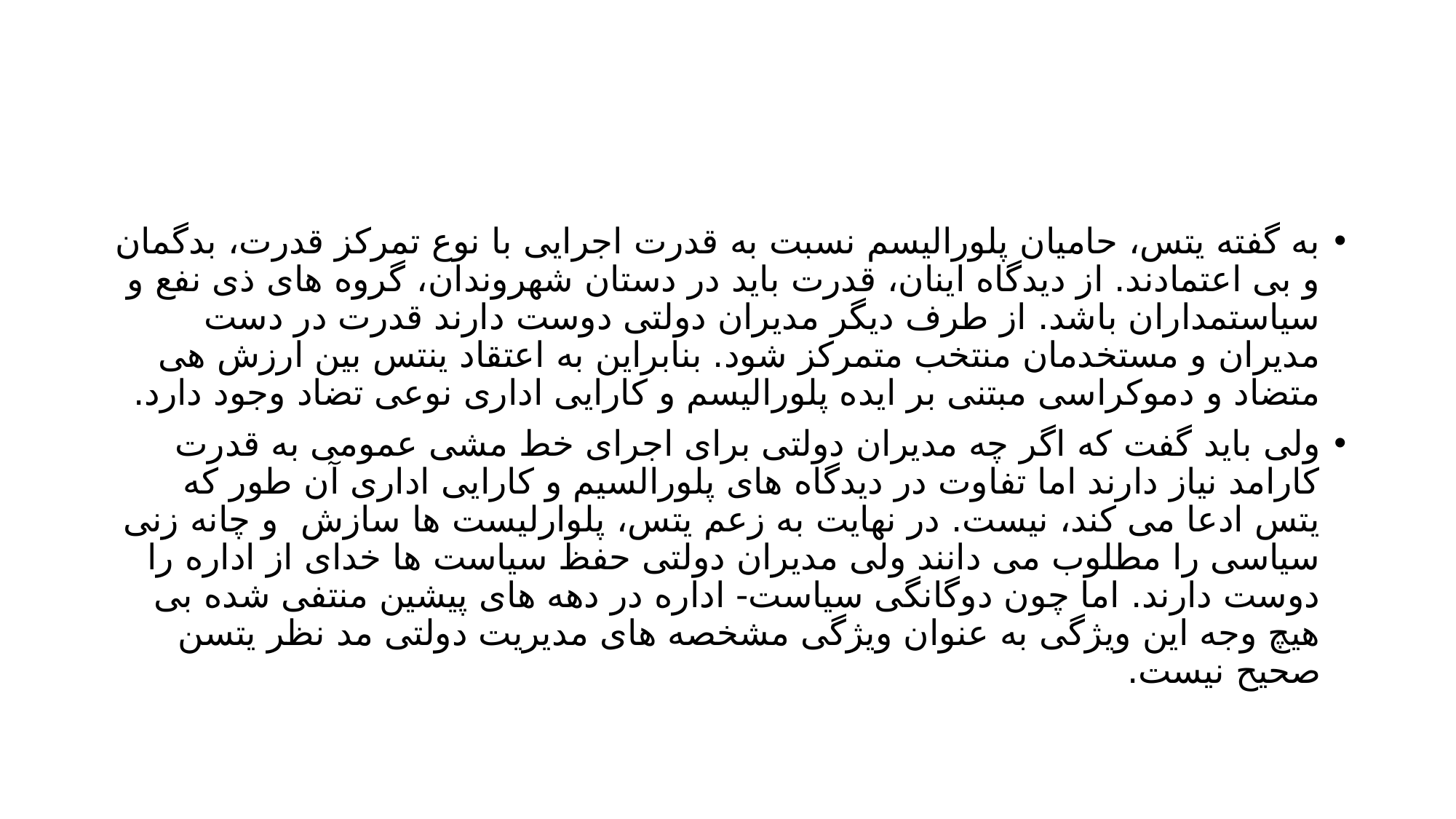

#
به گفته یتس، حامیان پلورالیسم نسبت به قدرت اجرایی با نوع تمرکز قدرت، بدگمان و بی اعتمادند. از دیدگاه اینان، قدرت باید در دستان شهروندان، گروه های ذی نفع و سیاستمداران باشد. از طرف دیگر مدیران دولتی دوست دارند قدرت در دست مدیران و مستخدمان منتخب متمرکز شود. بنابراین به اعتقاد ینتس بین ارزش هی متضاد و دموکراسی مبتنی بر ایده پلورالیسم و کارایی اداری نوعی تضاد وجود دارد.
ولی باید گفت که اگر چه مدیران دولتی برای اجرای خط مشی عمومی به قدرت کارامد نیاز دارند اما تفاوت در دیدگاه های پلورالسیم و کارایی اداری آن طور که یتس ادعا می کند، نیست. در نهایت به زعم یتس، پلوارلیست ها سازش  و چانه زنی  سیاسی را مطلوب می دانند ولی مدیران دولتی حفظ سیاست ها خدای از اداره را دوست دارند. اما چون دوگانگی سیاست- اداره در دهه های پیشین منتفی شده بی هیچ وجه این ویژگی به عنوان ویژگی مشخصه های مدیریت دولتی مد نظر یتسن صحیح نیست.